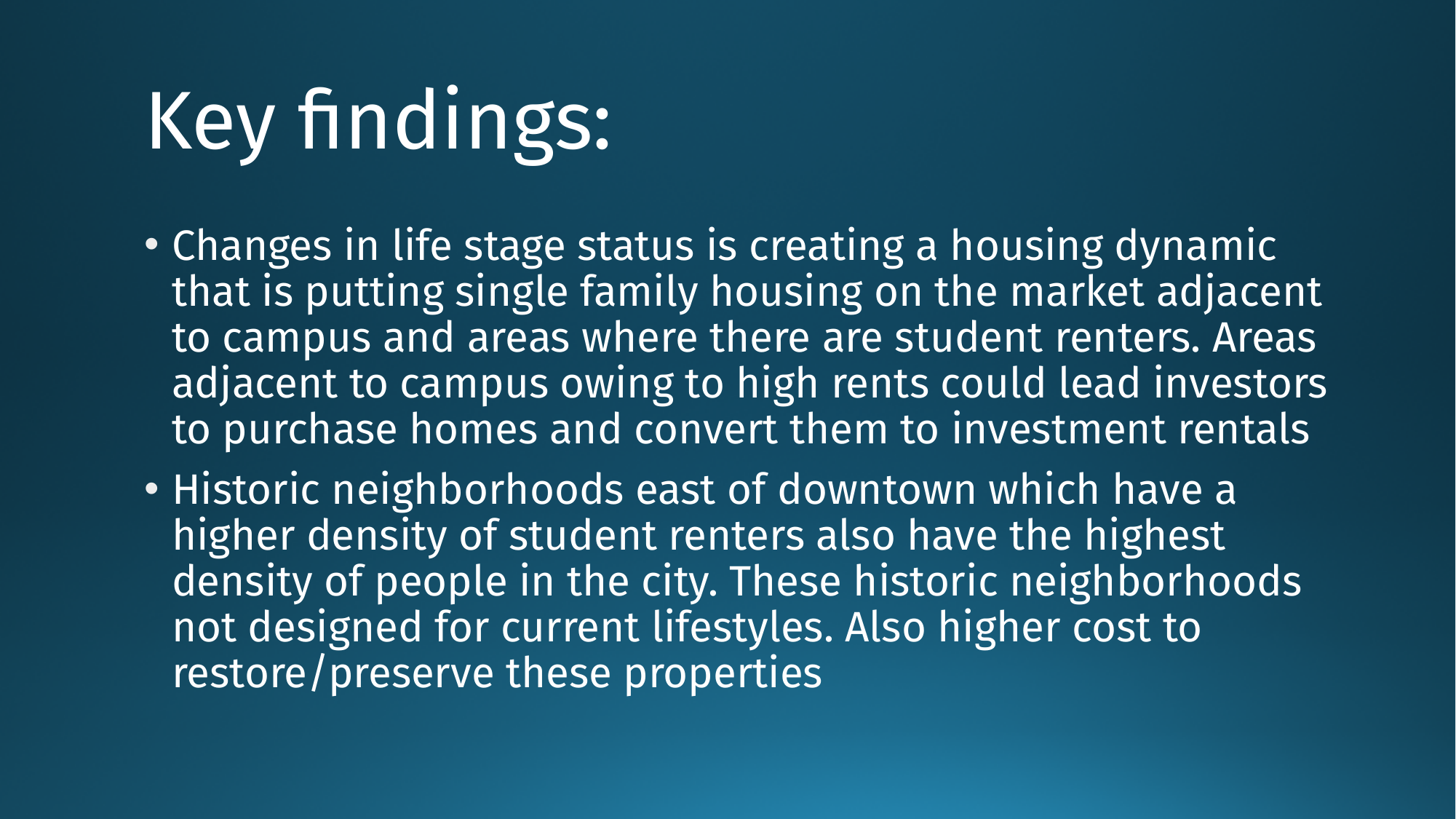

# Key findings:
Changes in life stage status is creating a housing dynamic that is putting single family housing on the market adjacent to campus and areas where there are student renters. Areas adjacent to campus owing to high rents could lead investors to purchase homes and convert them to investment rentals
Historic neighborhoods east of downtown which have a higher density of student renters also have the highest density of people in the city. These historic neighborhoods not designed for current lifestyles. Also higher cost to restore/preserve these properties